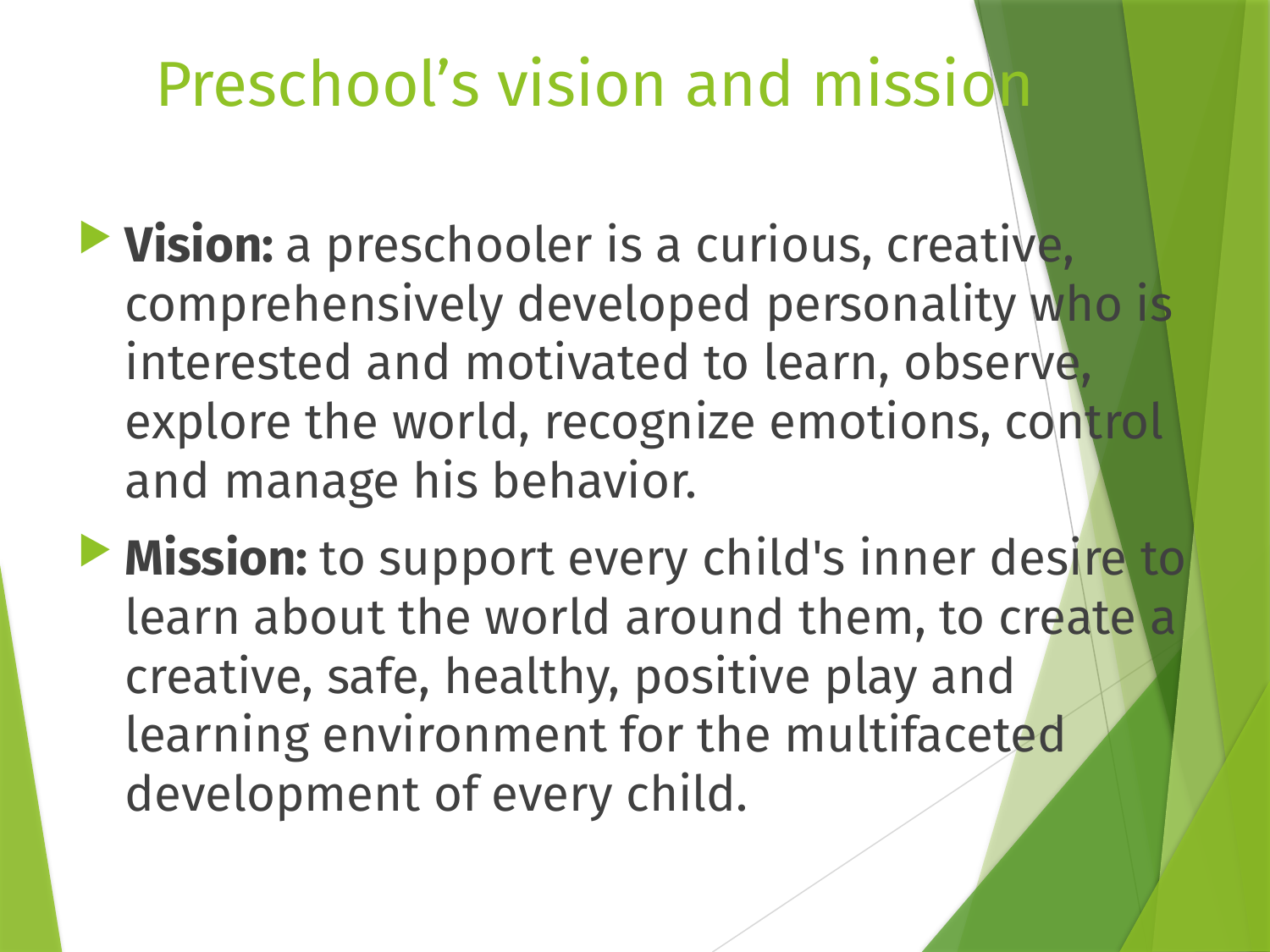

# Preschool’s vision and mission
Vision: a preschooler is a curious, creative, comprehensively developed personality who is interested and motivated to learn, observe, explore the world, recognize emotions, control and manage his behavior.
Mission: to support every child's inner desire to learn about the world around them, to create a creative, safe, healthy, positive play and learning environment for the multifaceted development of every child.